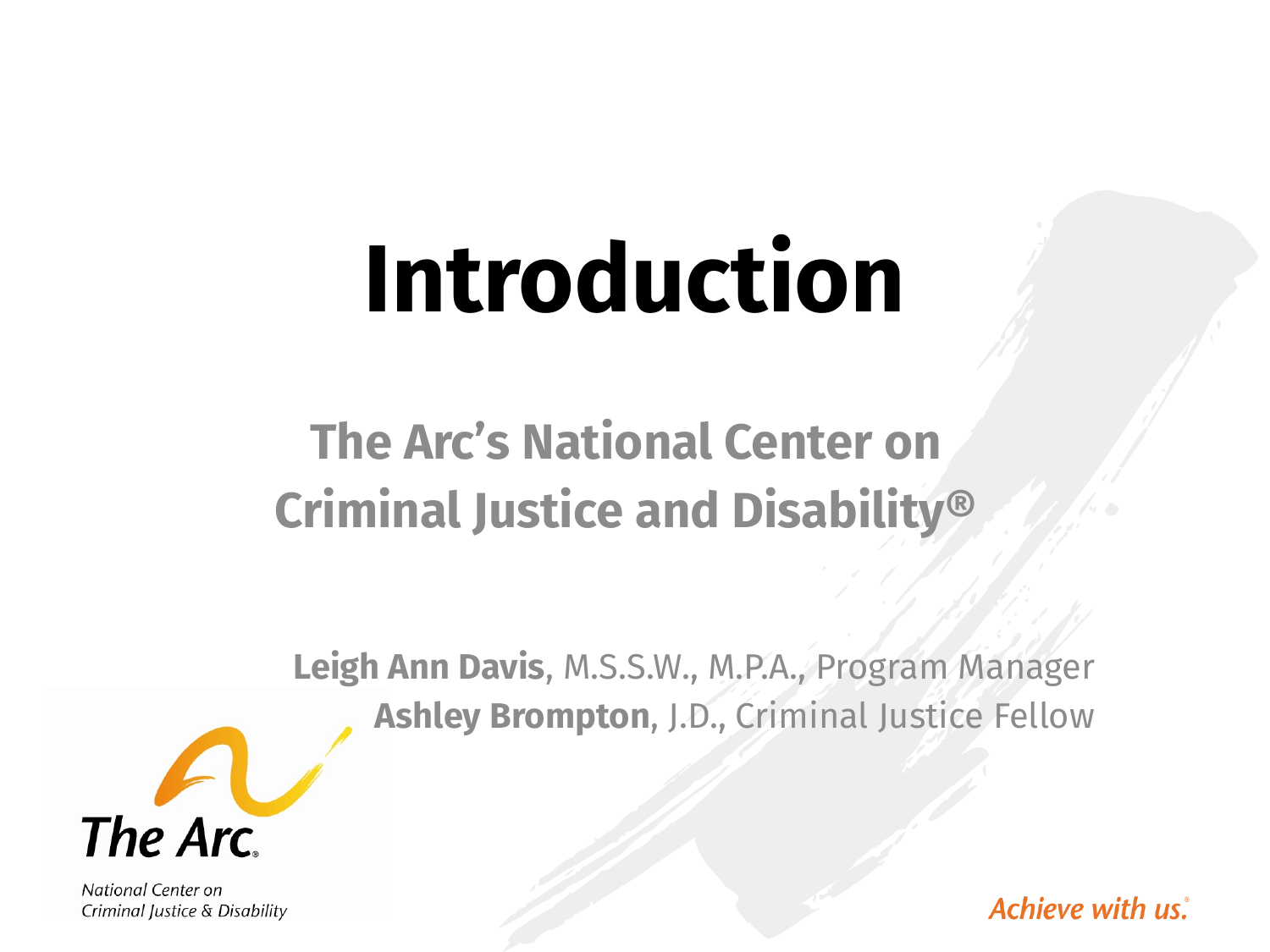

# Introduction
The Arc’s National Center on
Criminal Justice and Disability®

Leigh Ann Davis, M.S.S.W., M.P.A., Program Manager
Ashley Brompton, J.D., Criminal Justice Fellow